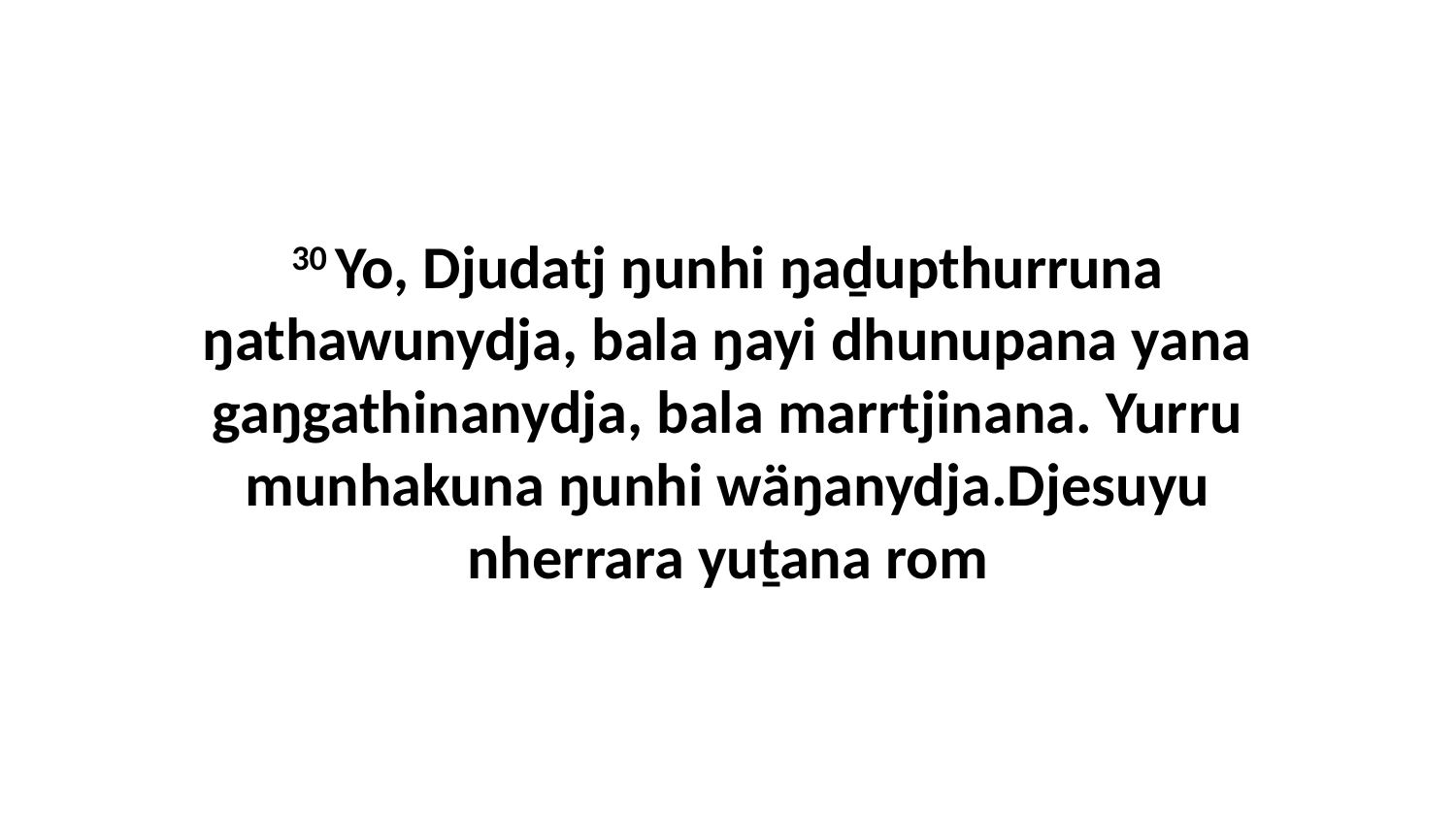

30 Yo, Djudatj ŋunhi ŋaḏupthurruna ŋathawunydja, bala ŋayi dhunupana yana gaŋgathinanydja, bala marrtjinana. Yurru munhakuna ŋunhi wäŋanydja.Djesuyu nherrara yuṯana rom